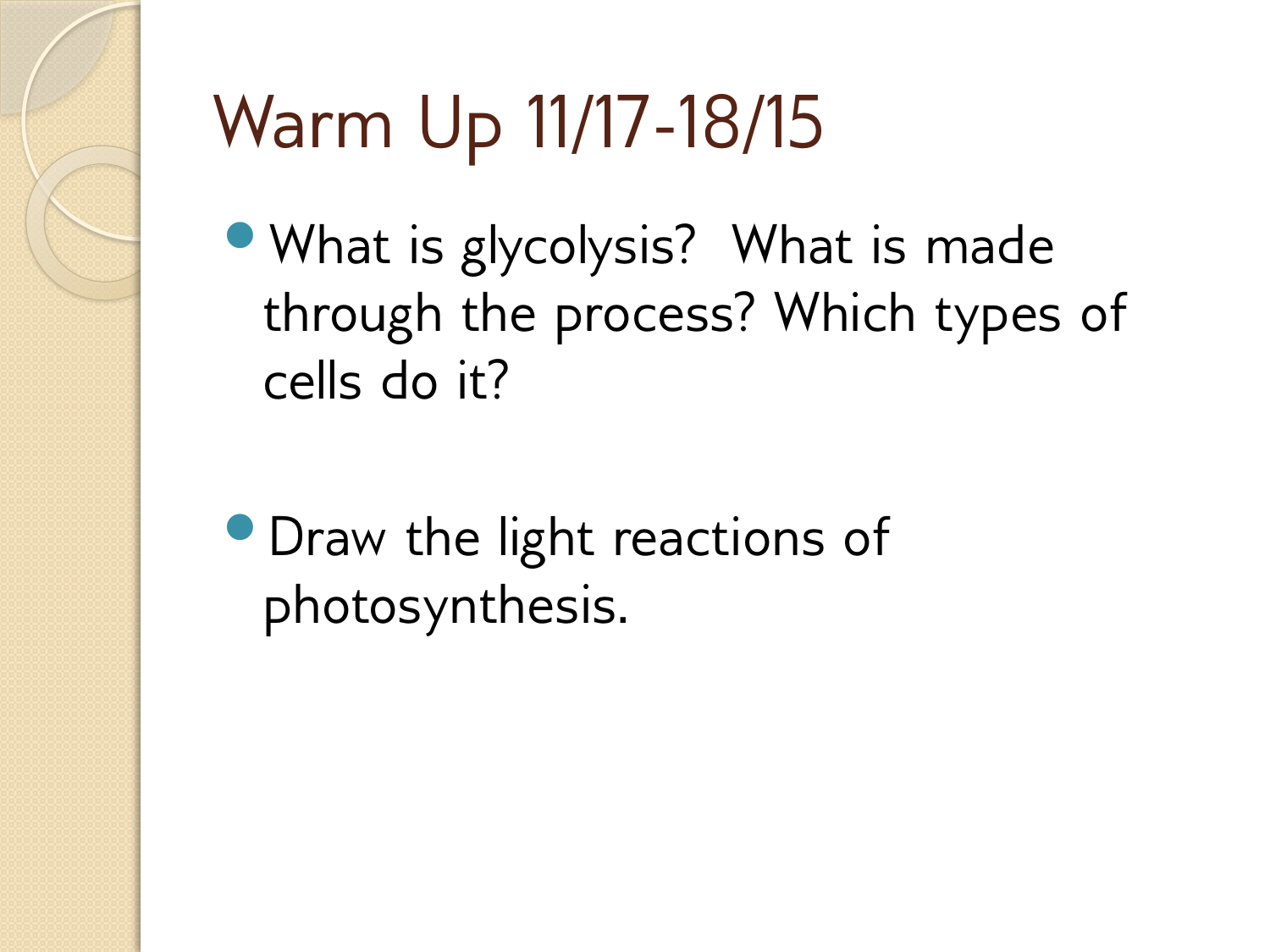

# Warm Up 11/17-18/15
What is glycolysis?  What is made through the process? Which types of cells do it?

Draw the light reactions of photosynthesis.